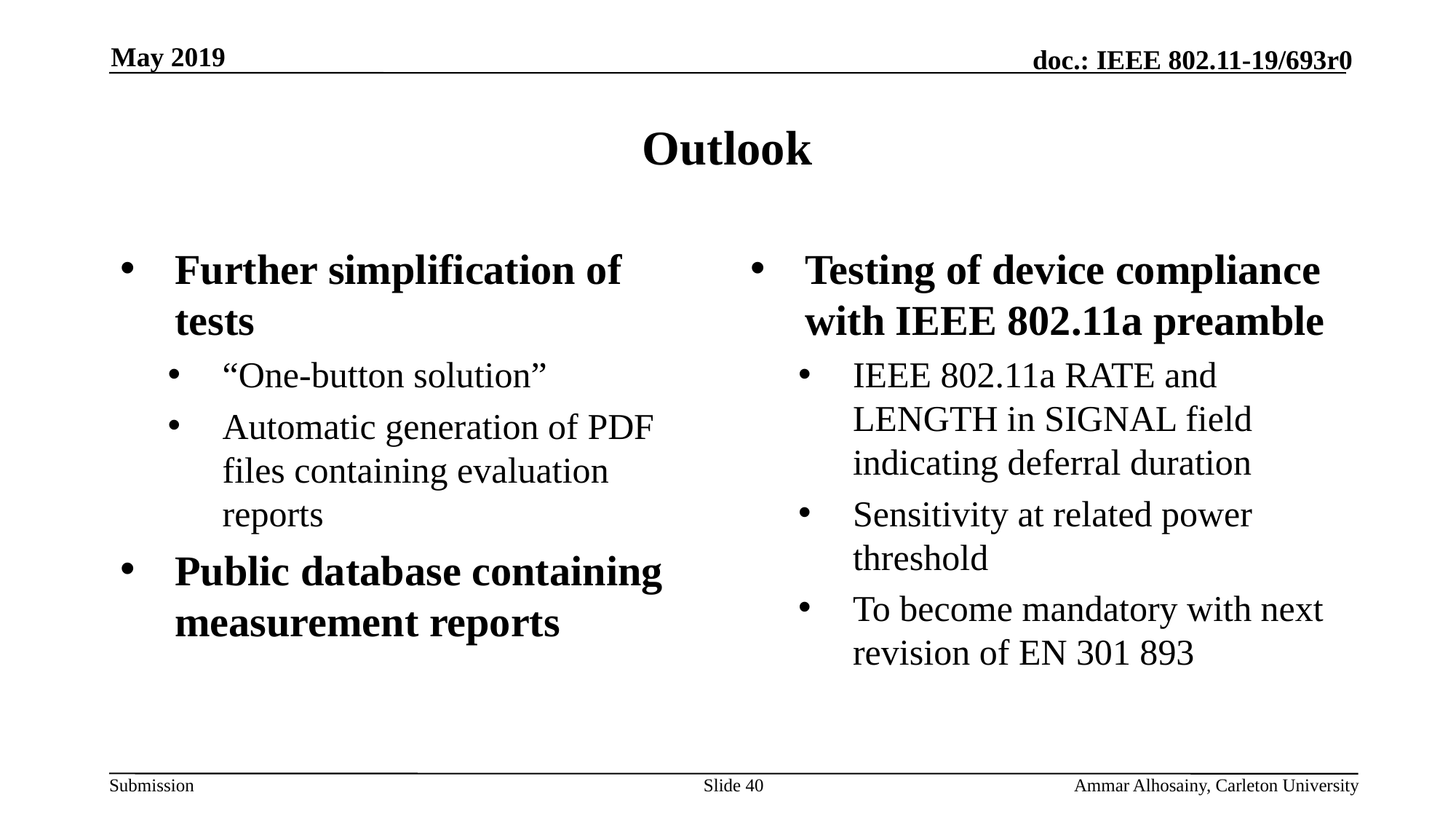

May 2019
# Outlook
Further simplification of tests
“One-button solution”
Automatic generation of PDF files containing evaluation reports
Public database containing measurement reports
Testing of device compliance with IEEE 802.11a preamble
IEEE 802.11a RATE and LENGTH in SIGNAL field indicating deferral duration
Sensitivity at related power threshold
To become mandatory with next revision of EN 301 893
Slide 40
Ammar Alhosainy, Carleton University